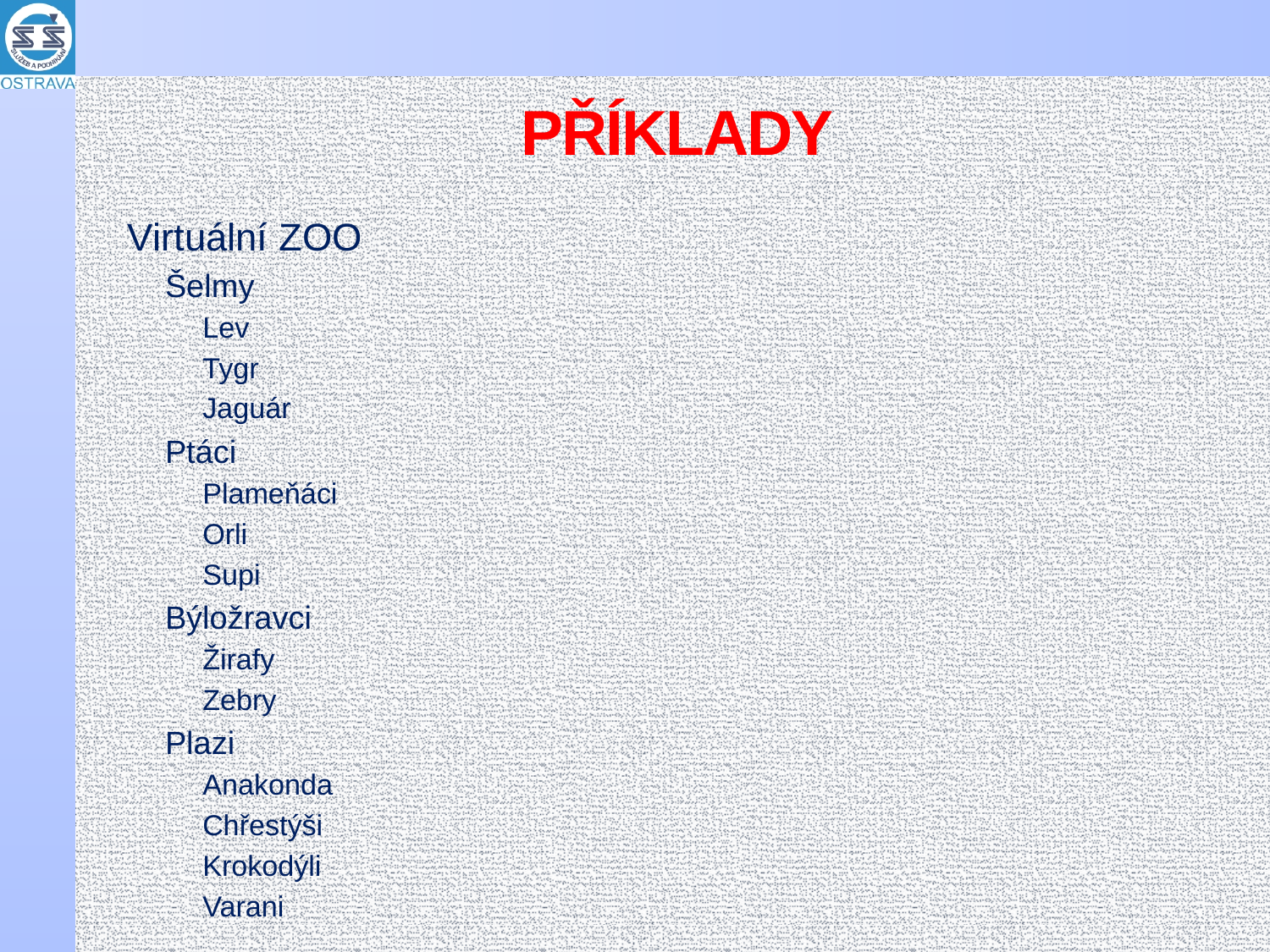

# PŘÍKLADY
Virtuální ZOO
Šelmy
Lev
Tygr
Jaguár
Ptáci
Plameňáci
Orli
Supi
Býložravci
Žirafy
Zebry
Plazi
Anakonda
Chřestýši
Krokodýli
Varani